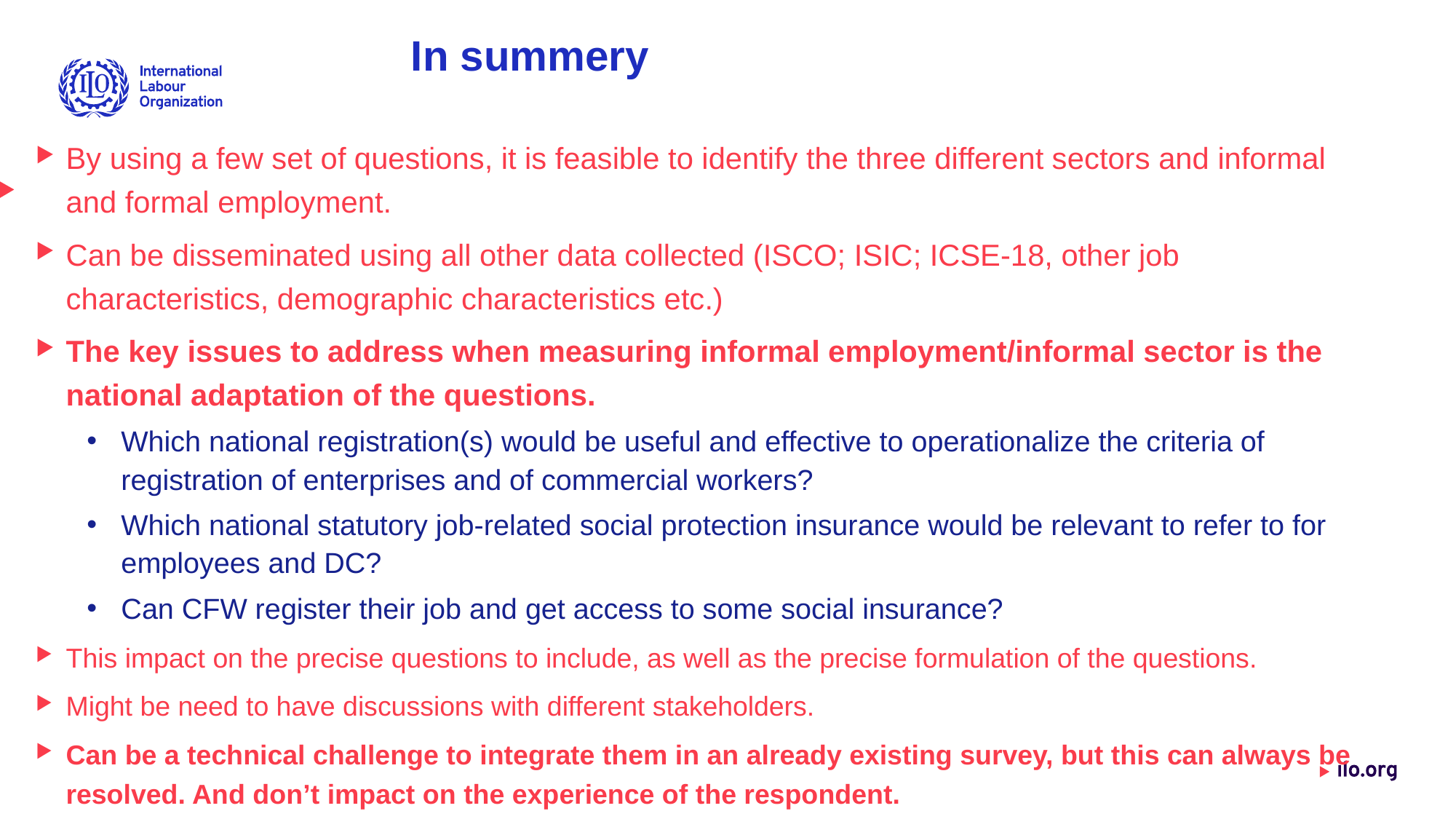

# In summery
By using a few set of questions, it is feasible to identify the three different sectors and informal and formal employment.
Can be disseminated using all other data collected (ISCO; ISIC; ICSE-18, other job characteristics, demographic characteristics etc.)
The key issues to address when measuring informal employment/informal sector is the national adaptation of the questions.
Which national registration(s) would be useful and effective to operationalize the criteria of registration of enterprises and of commercial workers?
Which national statutory job-related social protection insurance would be relevant to refer to for employees and DC?
Can CFW register their job and get access to some social insurance?
This impact on the precise questions to include, as well as the precise formulation of the questions.
Might be need to have discussions with different stakeholders.
Can be a technical challenge to integrate them in an already existing survey, but this can always be resolved. And don’t impact on the experience of the respondent.